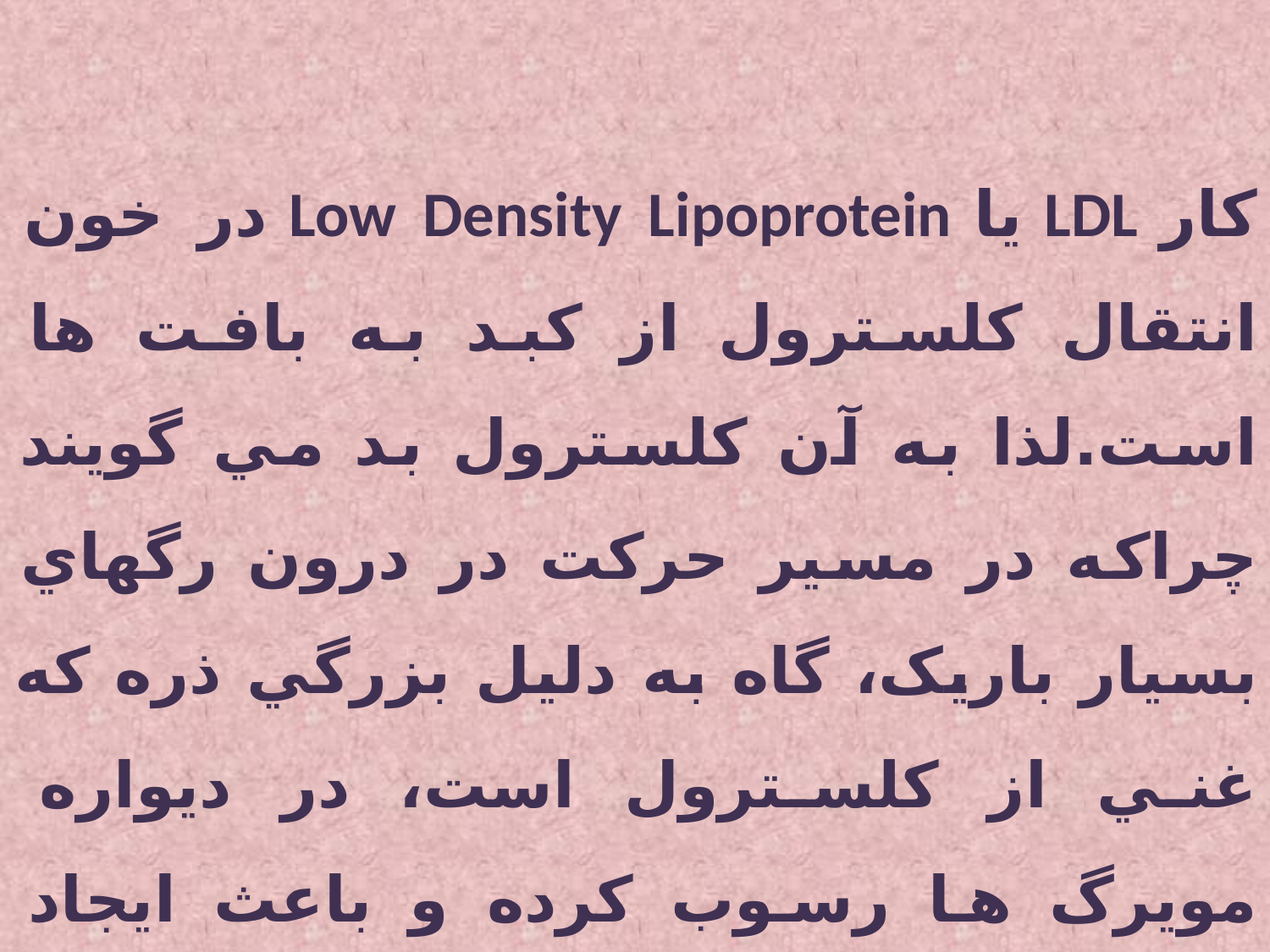

کار LDL يا Low Density Lipoprotein در خون انتقال کلسترول از کبد به بافت ها است.لذا به آن کلسترول بد مي گويند چراکه در مسير حرکت در درون رگهاي بسيار باريک، گاه به دليل بزرگي ذره که غني از کلسترول است، در ديواره مويرگ ها رسوب کرده و باعث ايجاد روند آترواسکلروز در آن محل مي شود.